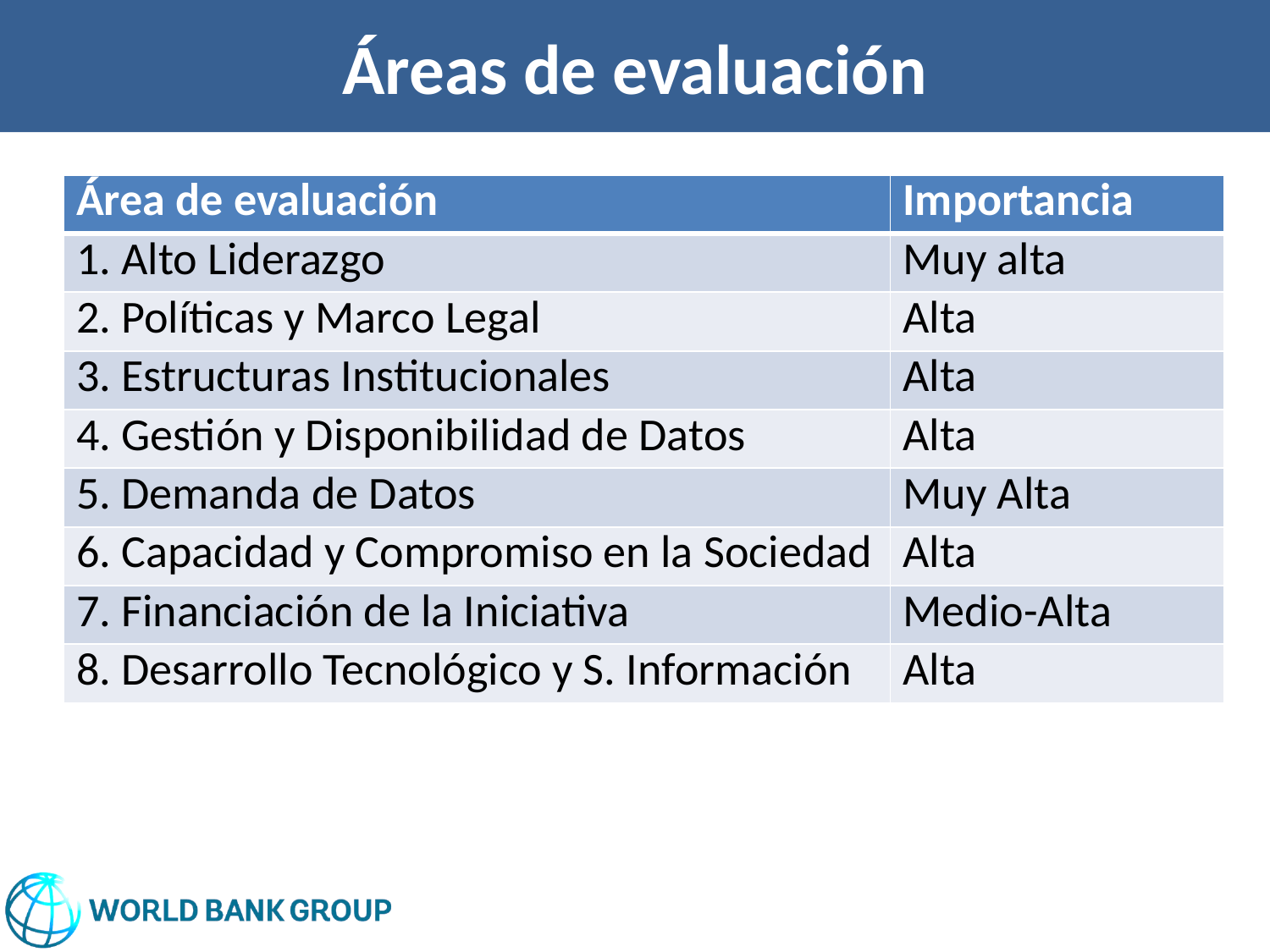

# Áreas de evaluación
| Área de evaluación | Importancia |
| --- | --- |
| 1. Alto Liderazgo | Muy alta |
| 2. Políticas y Marco Legal | Alta |
| 3. Estructuras Institucionales | Alta |
| 4. Gestión y Disponibilidad de Datos | Alta |
| 5. Demanda de Datos | Muy Alta |
| 6. Capacidad y Compromiso en la Sociedad | Alta |
| 7. Financiación de la Iniciativa | Medio-Alta |
| 8. Desarrollo Tecnológico y S. Información | Alta |